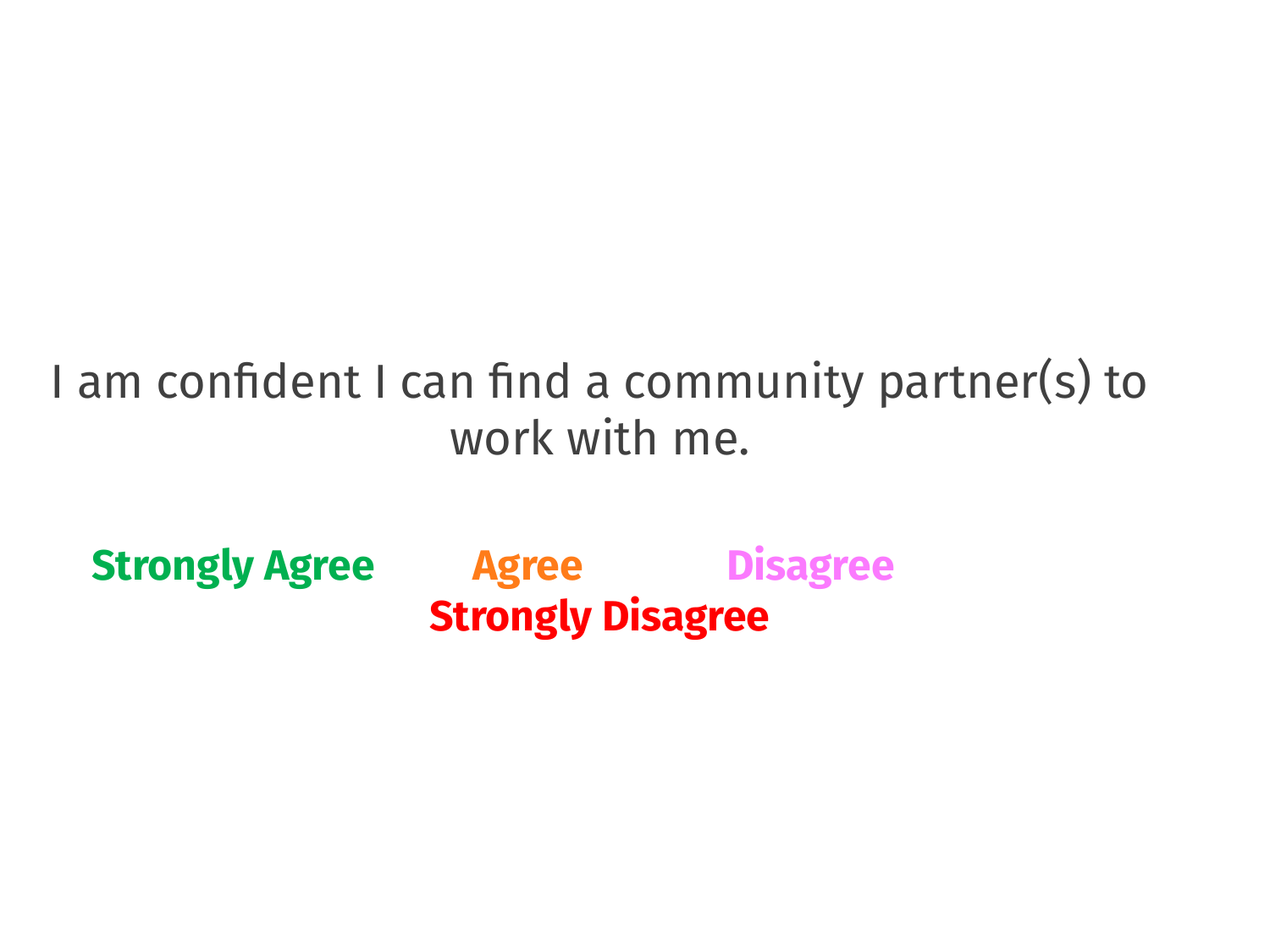

I am confident I can find a community partner(s) to work with me.

Strongly Agree	Agree		Disagree		Strongly Disagree